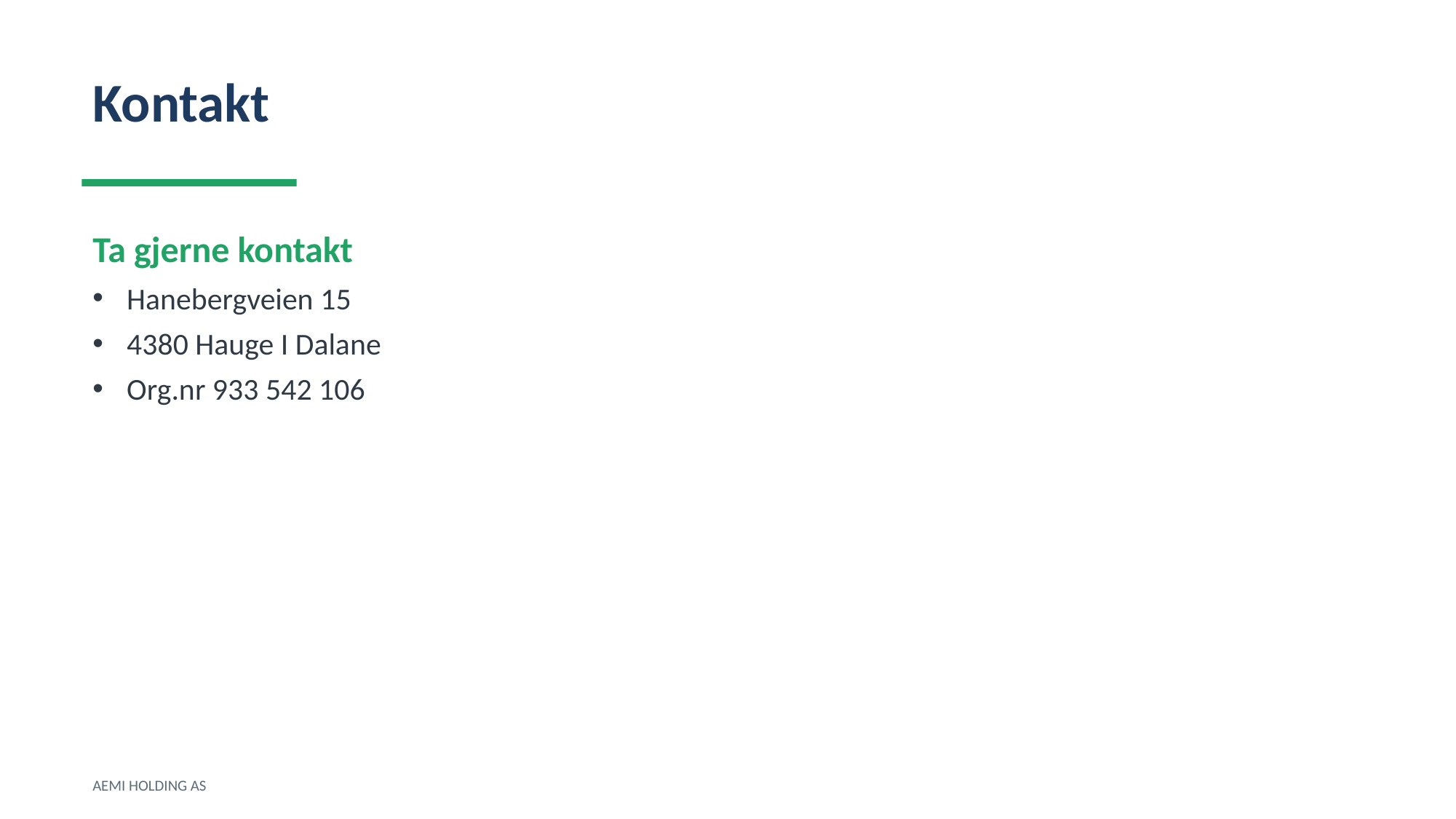

Kontakt

Ta gjerne kontakt
Hanebergveien 15
4380 Hauge I Dalane
Org.nr 933 542 106
AEMI HOLDING AS